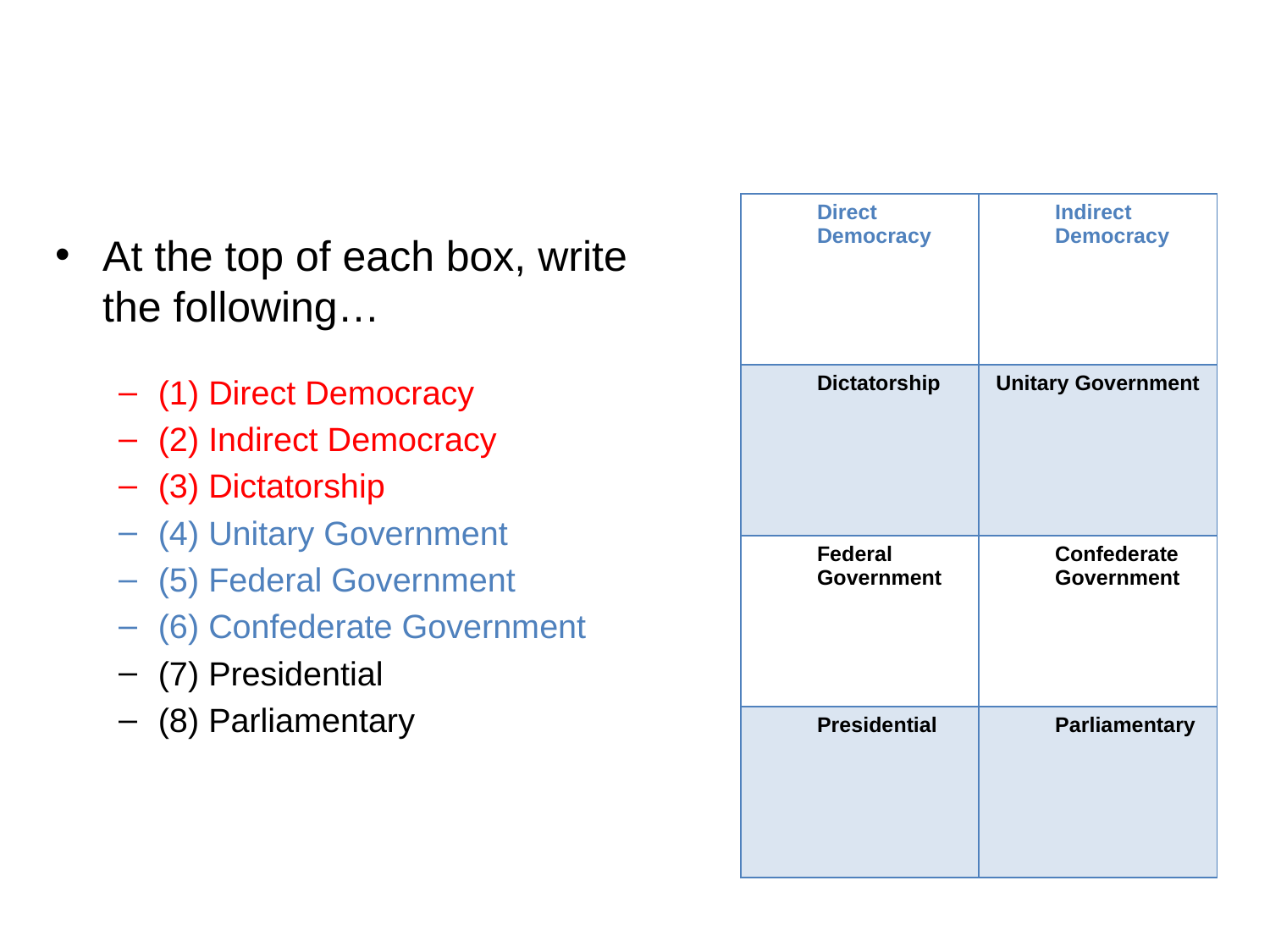

#
| Direct Democracy | Indirect Democracy |
| --- | --- |
| Dictatorship | Unitary Government |
| Federal Government | Confederate Government |
| Presidential | Parliamentary |
At the top of each box, write the following…

(1) Direct Democracy
(2) Indirect Democracy
(3) Dictatorship
(4) Unitary Government
(5) Federal Government
(6) Confederate Government
(7) Presidential
(8) Parliamentary